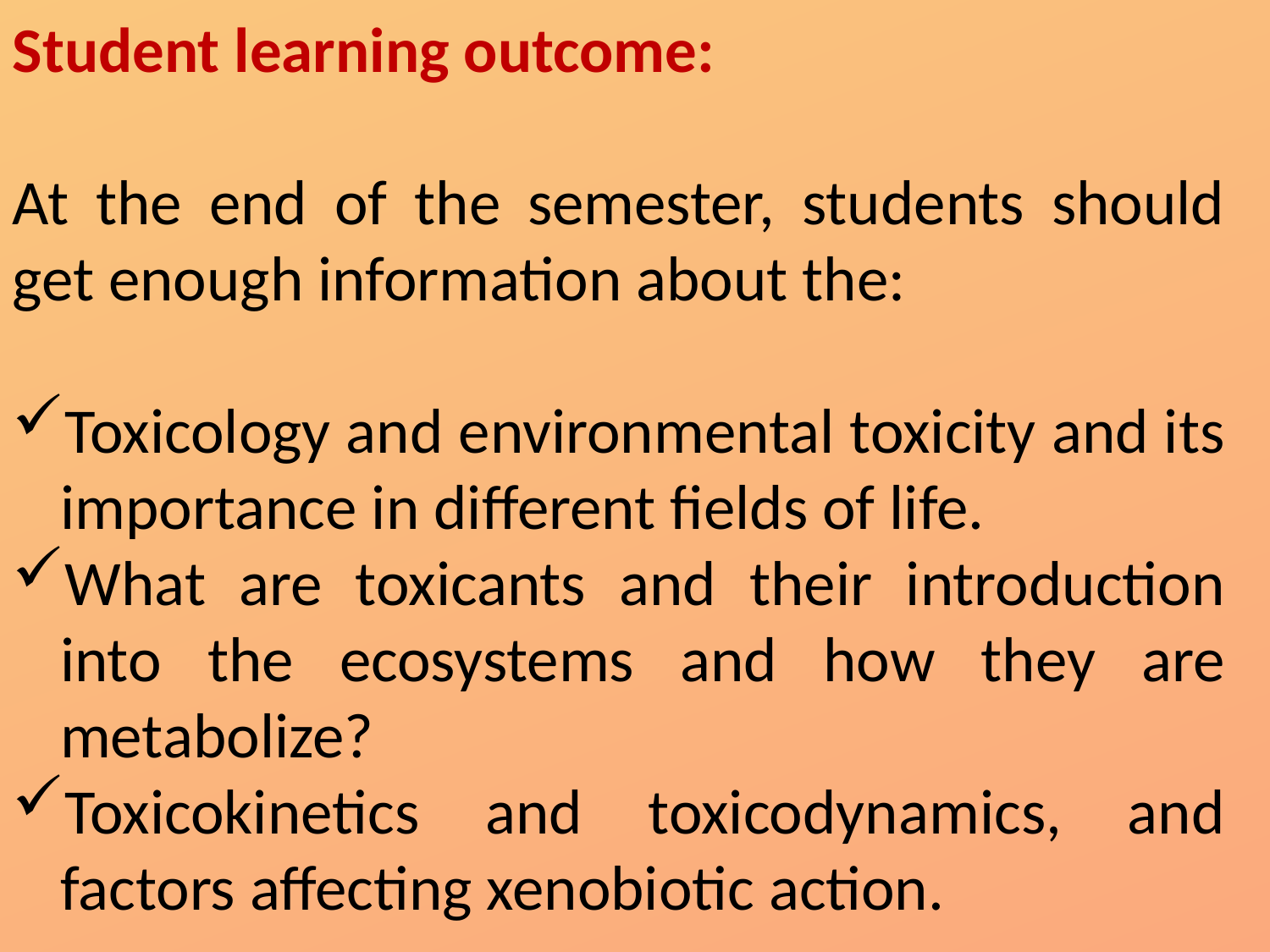

Student learning outcome:

At the end of the semester, students should get enough information about the:

Toxicology and environmental toxicity and its importance in different fields of life.
What are toxicants and their introduction into the ecosystems and how they are metabolize?
Toxicokinetics and toxicodynamics, and factors affecting xenobiotic action.